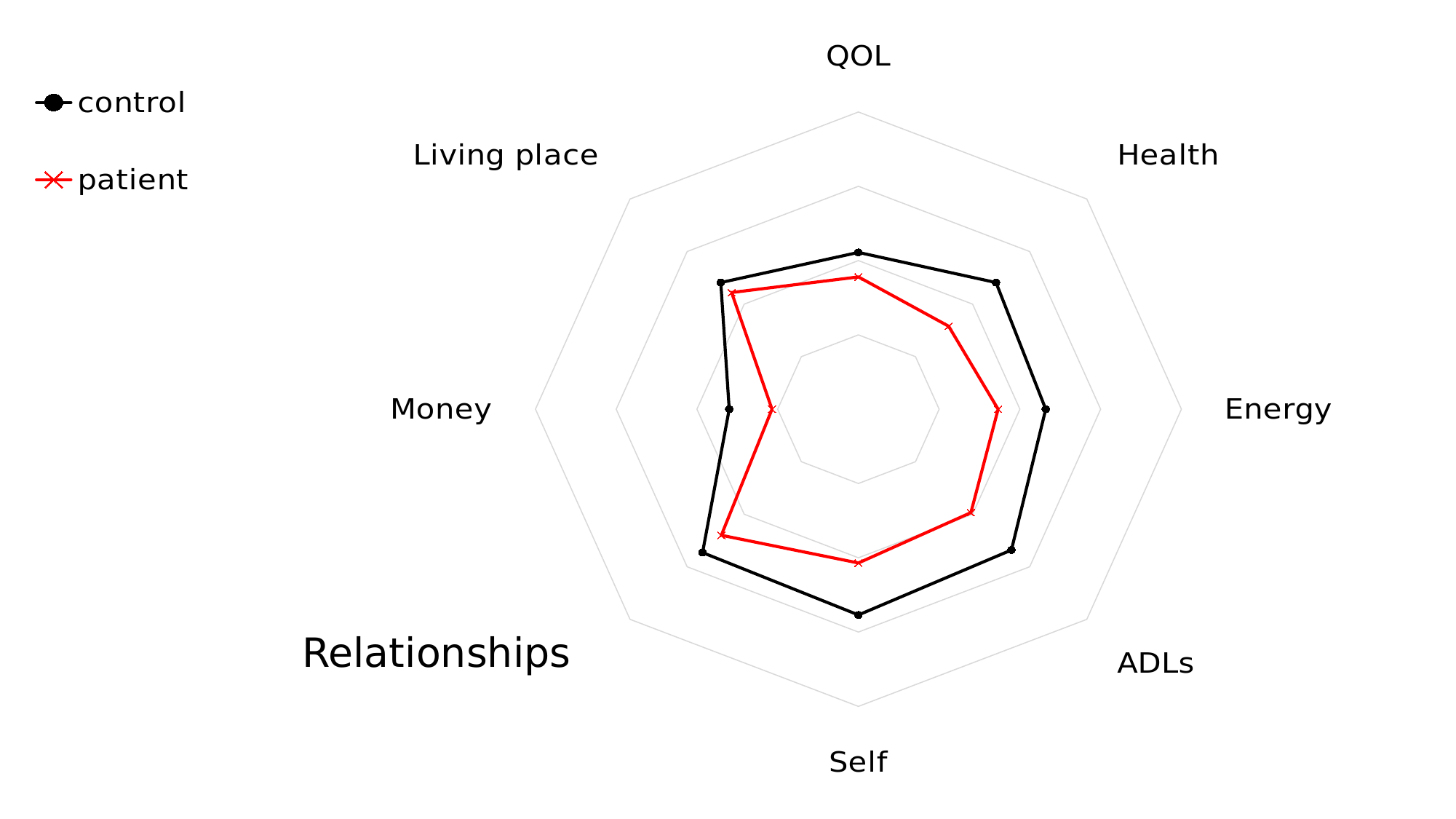

### Chart

| Category | control | patient  |
|---|---|---|
| QOL | 2.11 | 1.78 |
| Health | 2.41 | 1.58 |
| Energy | 2.32 | 1.73 |
| ADLs | 2.68 | 1.97 |
| Self | 2.77 | 2.07 |
|  | 2.73 | 2.4 |
| Money | 1.6 | 1.07 |
| Living place | 2.41 | 2.22 |
Relationships